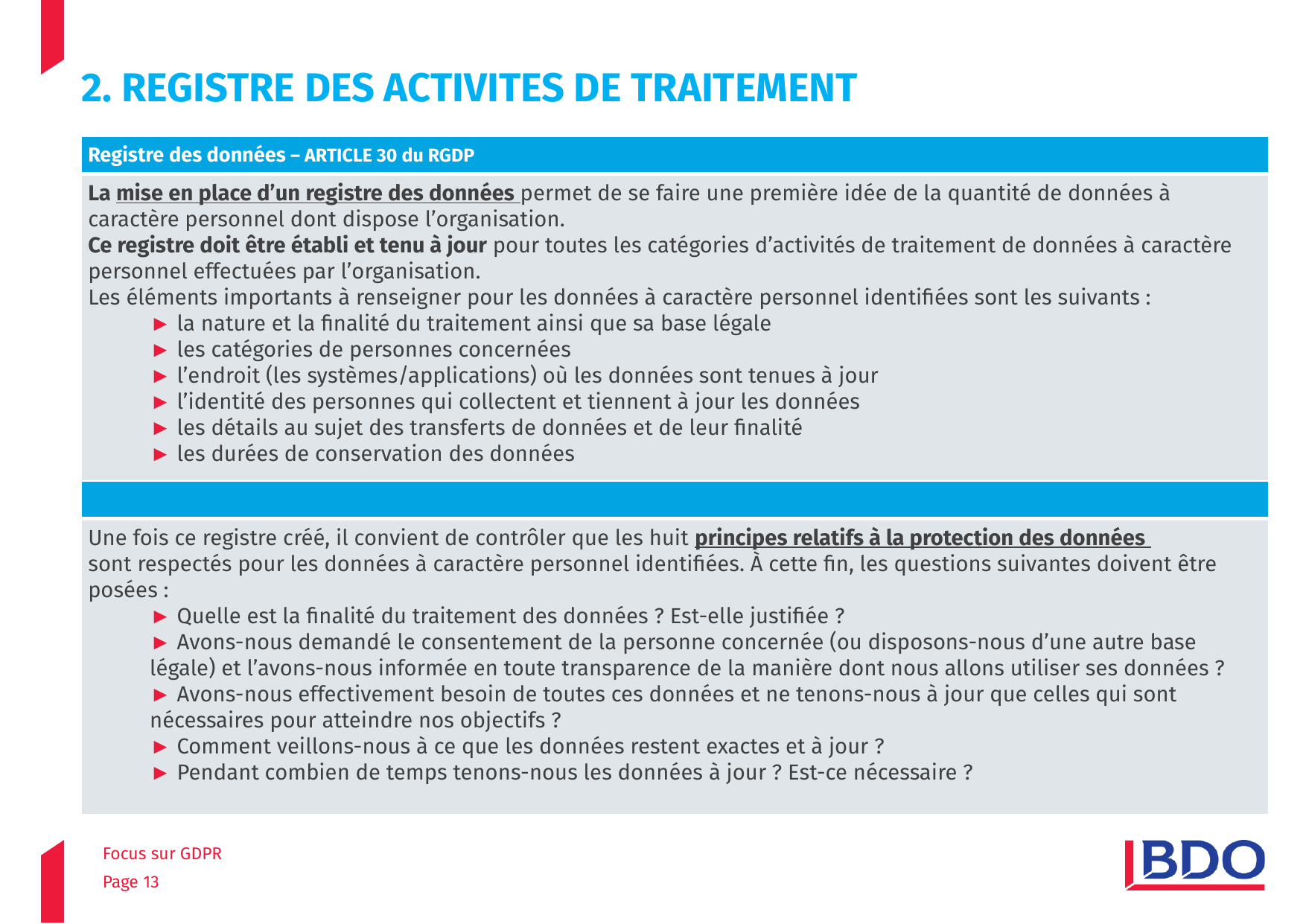

# 2. REGISTRE DES ACTIVITES DE TRAITEMENT
| Registre des données – ARTICLE 30 du RGDP |
| --- |
| La mise en place d’un registre des données permet de se faire une première idée de la quantité de données à caractère personnel dont dispose l’organisation. Ce registre doit être établi et tenu à jour pour toutes les catégories d’activités de traitement de données à caractère personnel effectuées par l’organisation. Les éléments importants à renseigner pour les données à caractère personnel identifiées sont les suivants : ► la nature et la finalité du traitement ainsi que sa base légale ► les catégories de personnes concernées ► l’endroit (les systèmes/applications) où les données sont tenues à jour ► l’identité des personnes qui collectent et tiennent à jour les données ► les détails au sujet des transferts de données et de leur finalité ► les durées de conservation des données |
|  |
| --- |
| Une fois ce registre créé, il convient de contrôler que les huit principes relatifs à la protection des données sont respectés pour les données à caractère personnel identifiées. À cette fin, les questions suivantes doivent être posées : ► Quelle est la finalité du traitement des données ? Est-elle justifiée ? ► Avons-nous demandé le consentement de la personne concernée (ou disposons-nous d’une autre base légale) et l’avons-nous informée en toute transparence de la manière dont nous allons utiliser ses données ? ► Avons-nous effectivement besoin de toutes ces données et ne tenons-nous à jour que celles qui sont nécessaires pour atteindre nos objectifs ? ► Comment veillons-nous à ce que les données restent exactes et à jour ? ► Pendant combien de temps tenons-nous les données à jour ? Est-ce nécessaire ? |